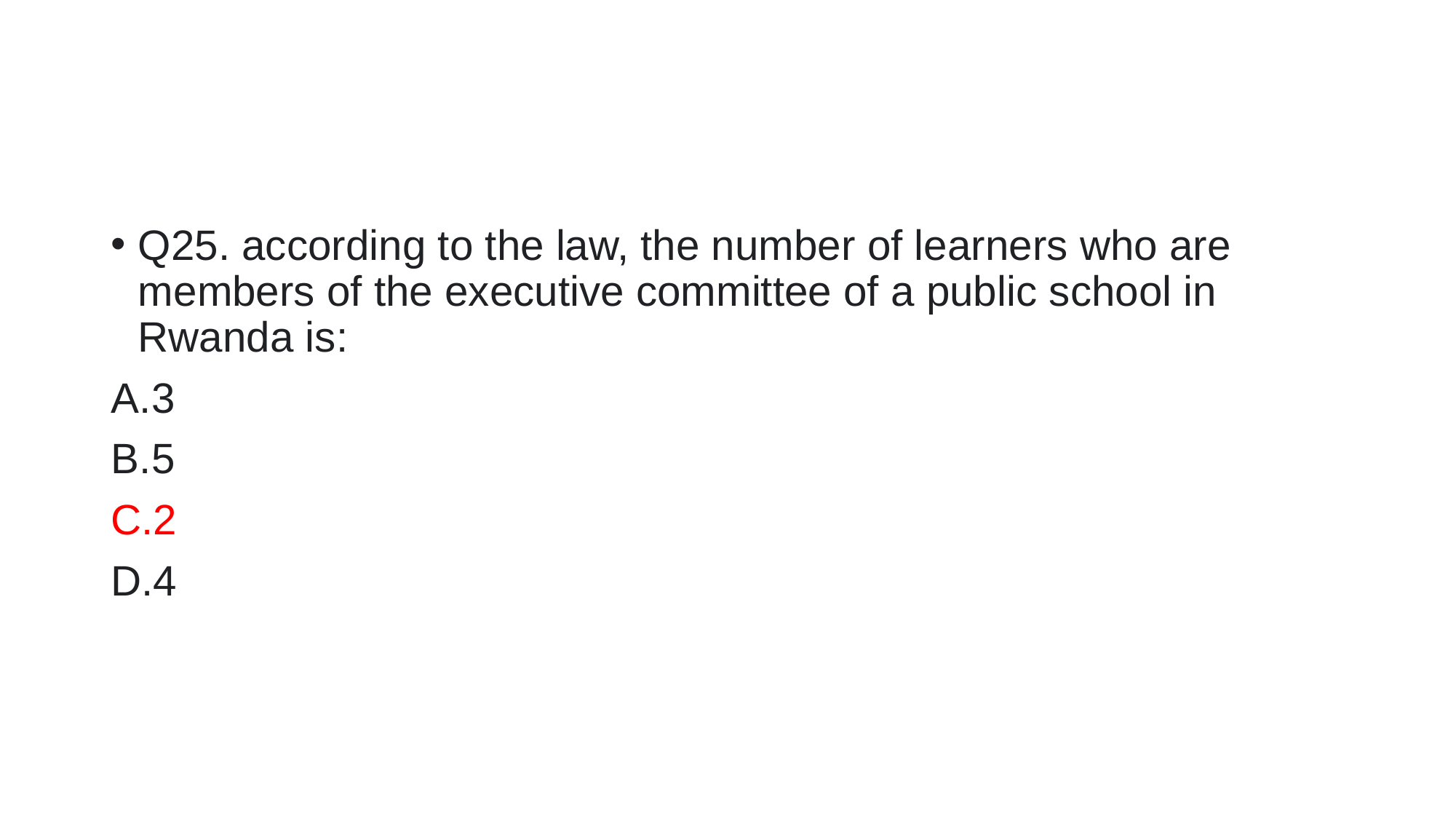

#
Q25. according to the law, the number of learners who are members of the executive committee of a public school in Rwanda is:
3
5
2
4